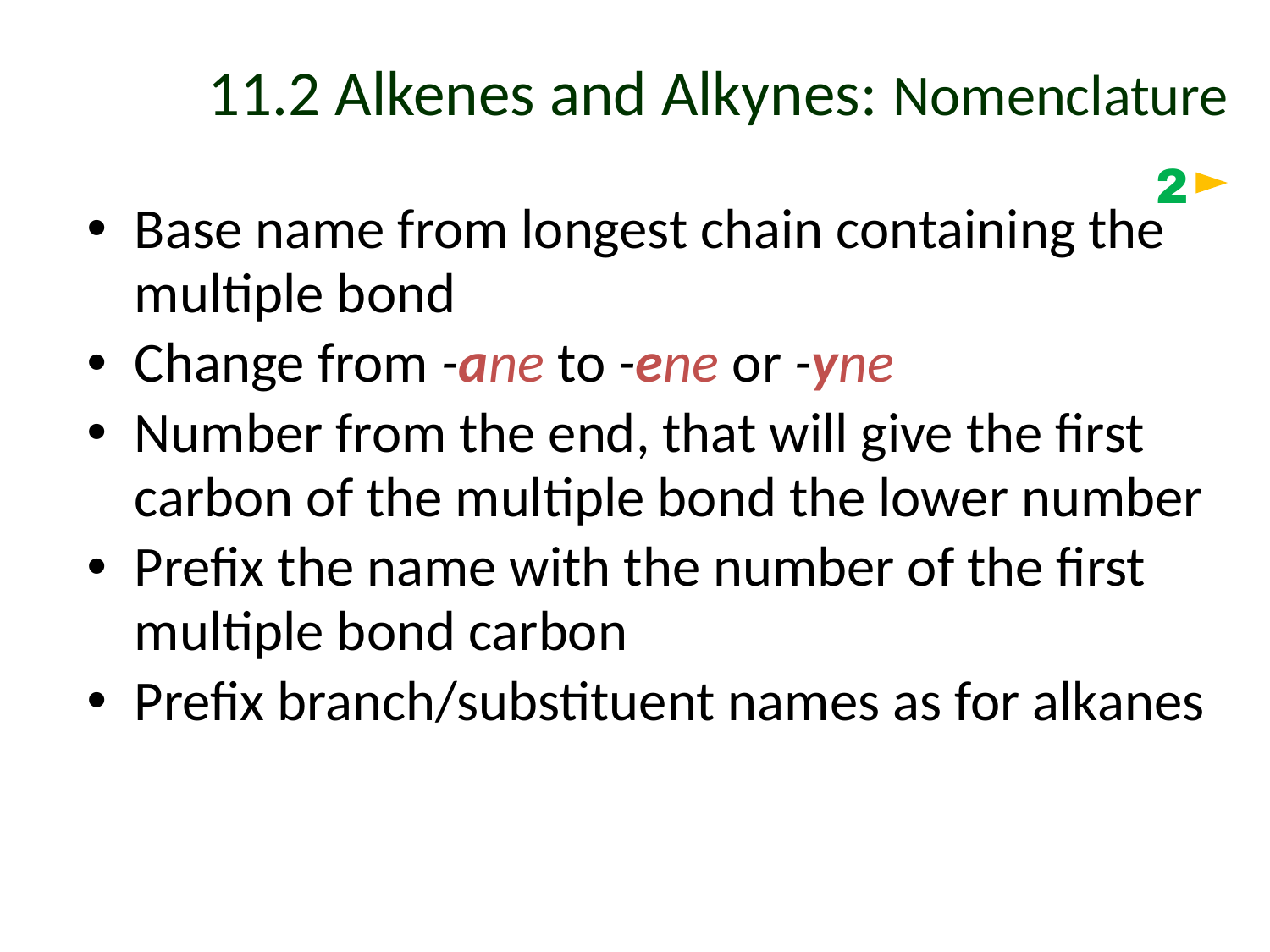

# 11.2 Alkenes and Alkynes: Nomenclature
2

Base name from longest chain containing the multiple bond
Change from -ane to -ene or -yne
Number from the end, that will give the first carbon of the multiple bond the lower number
Prefix the name with the number of the first multiple bond carbon
Prefix branch/substituent names as for alkanes